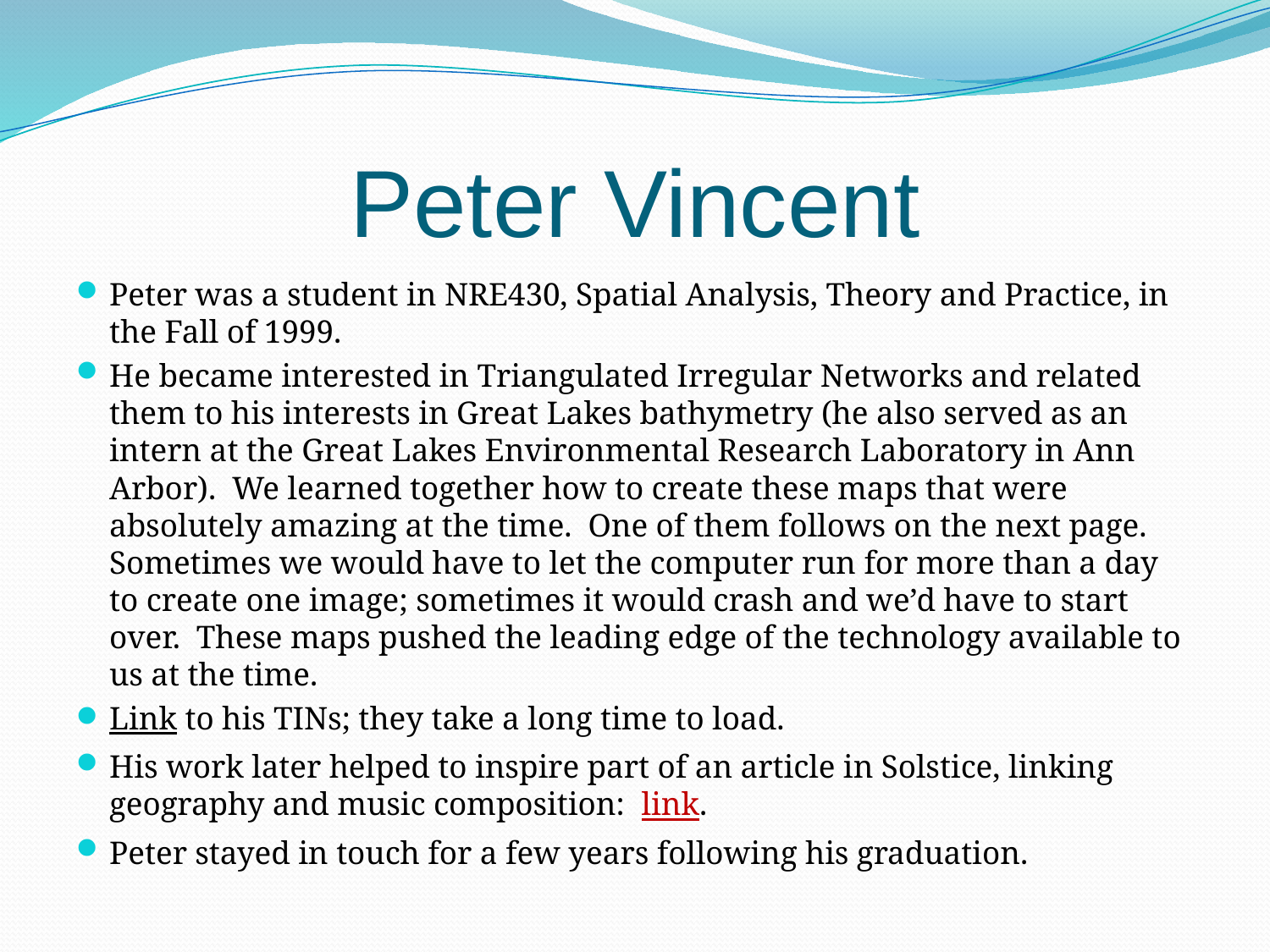

# Peter Vincent
Peter was a student in NRE430, Spatial Analysis, Theory and Practice, in the Fall of 1999.
He became interested in Triangulated Irregular Networks and related them to his interests in Great Lakes bathymetry (he also served as an intern at the Great Lakes Environmental Research Laboratory in Ann Arbor).  We learned together how to create these maps that were absolutely amazing at the time.  One of them follows on the next page.  Sometimes we would have to let the computer run for more than a day to create one image; sometimes it would crash and we’d have to start over.  These maps pushed the leading edge of the technology available to us at the time.
Link to his TINs; they take a long time to load.
His work later helped to inspire part of an article in Solstice, linking geography and music composition:  link.
Peter stayed in touch for a few years following his graduation.